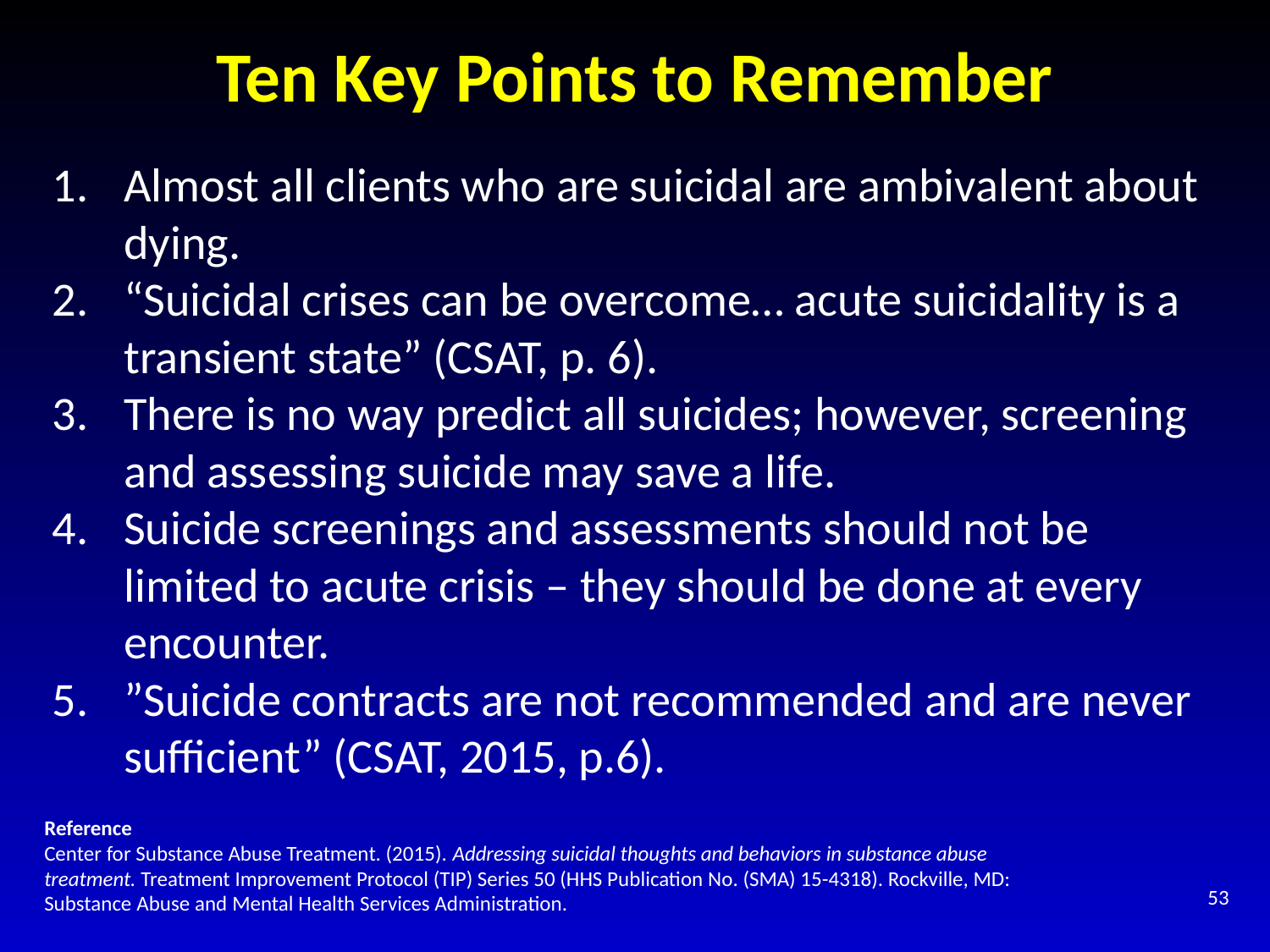

# Ten Key Points to Remember
Almost all clients who are suicidal are ambivalent about dying.
“Suicidal crises can be overcome… acute suicidality is a transient state” (CSAT, p. 6).
There is no way predict all suicides; however, screening and assessing suicide may save a life.
Suicide screenings and assessments should not be limited to acute crisis – they should be done at every encounter.
”Suicide contracts are not recommended and are never sufficient” (CSAT, 2015, p.6).

Reference
Center for Substance Abuse Treatment. (2015). Addressing suicidal thoughts and behaviors in substance abuse treatment. Treatment Improvement Protocol (TIP) Series 50 (HHS Publication No. (SMA) 15-4318). Rockville, MD: Substance Abuse and Mental Health Services Administration.
53